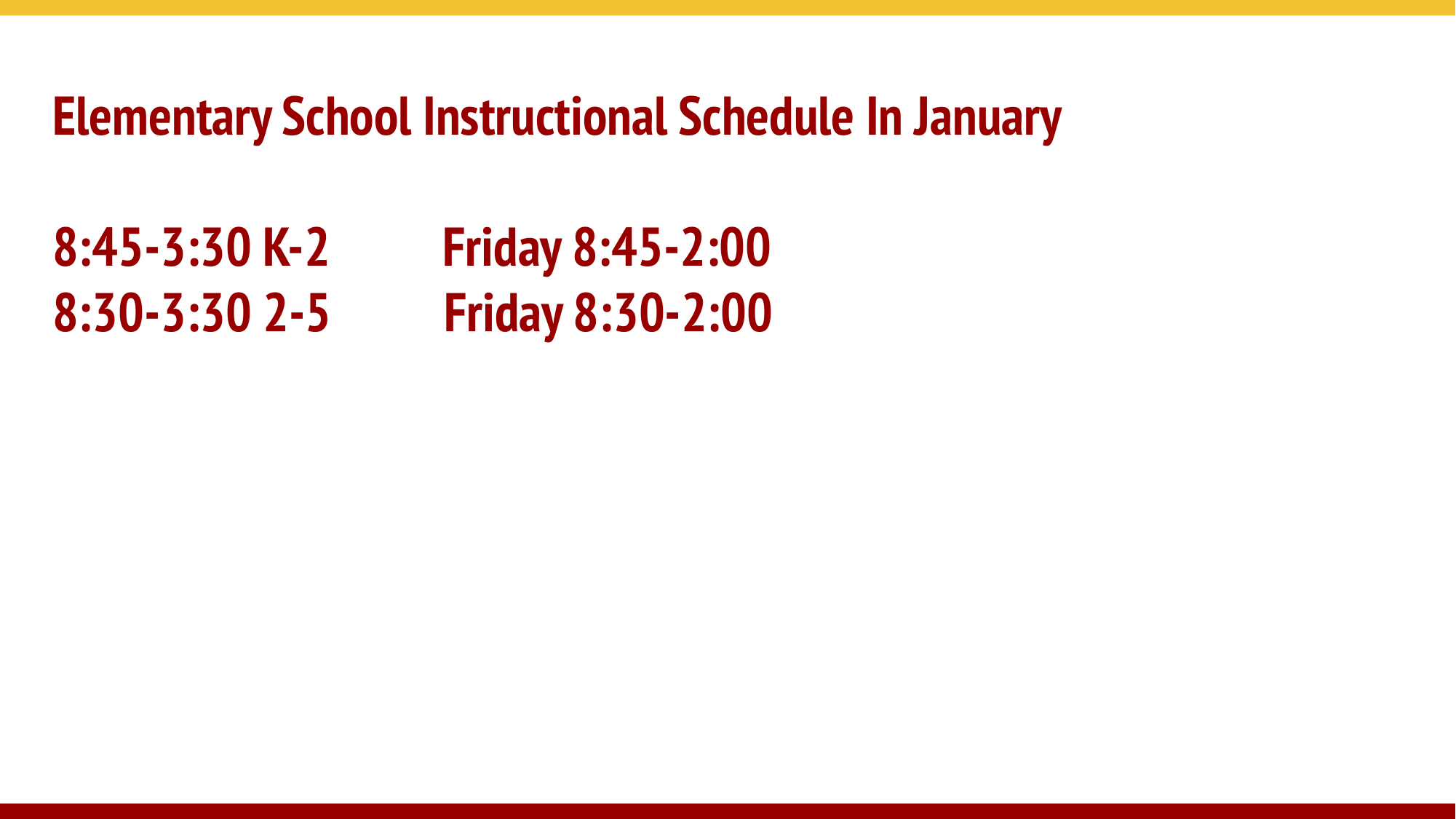

# Elementary School Instructional Schedule In January

8:45-3:30 K-2          Friday 8:45-2:00
8:30-3:30 2-5          Friday 8:30-2:00